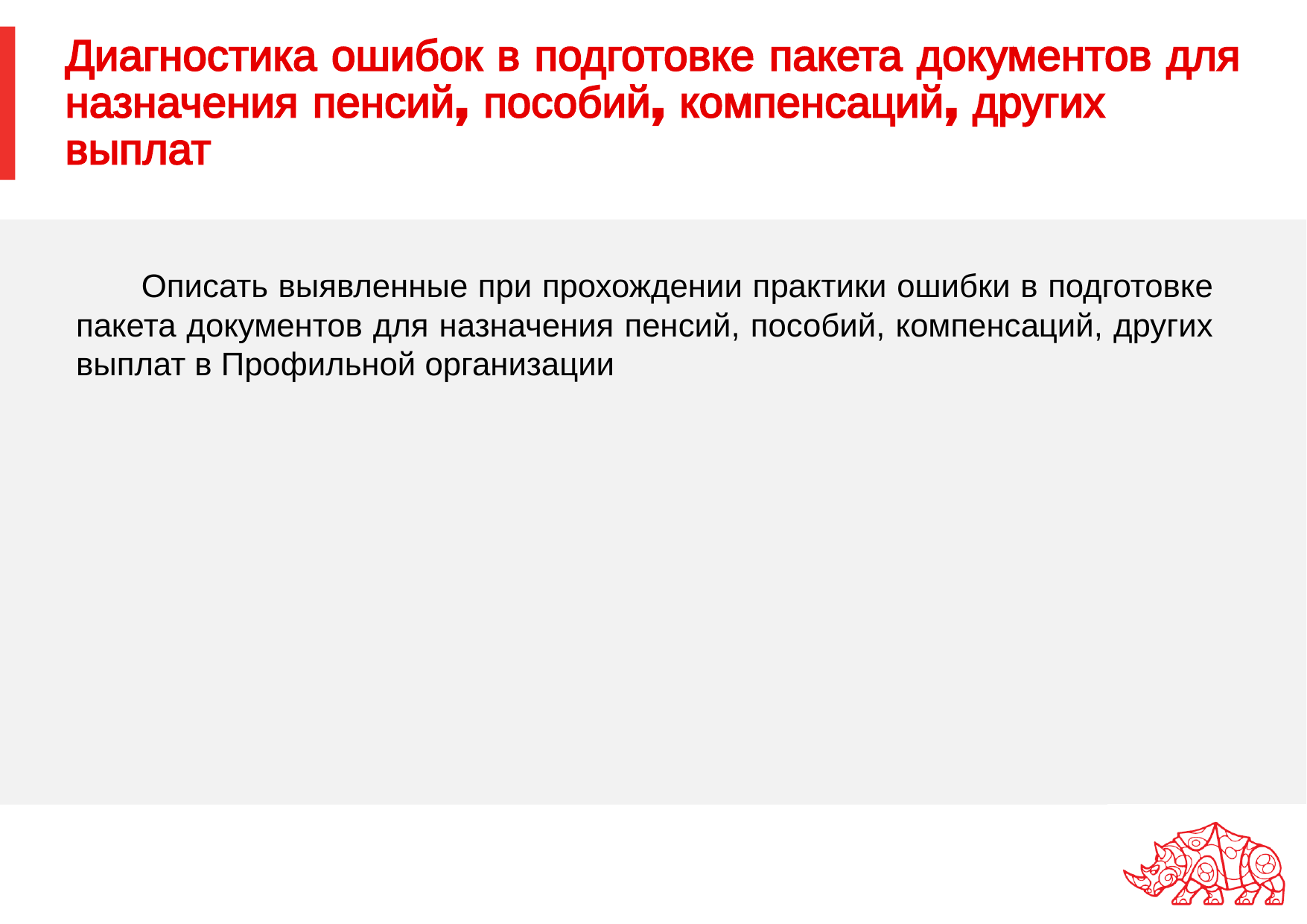

# Диагностика ошибок в подготовке пакета документов для назначения пенсий, пособий, компенсаций, других выплат
Описать выявленные при прохождении практики ошибки в подготовке пакета документов для назначения пенсий, пособий, компенсаций, других выплат в Профильной организации